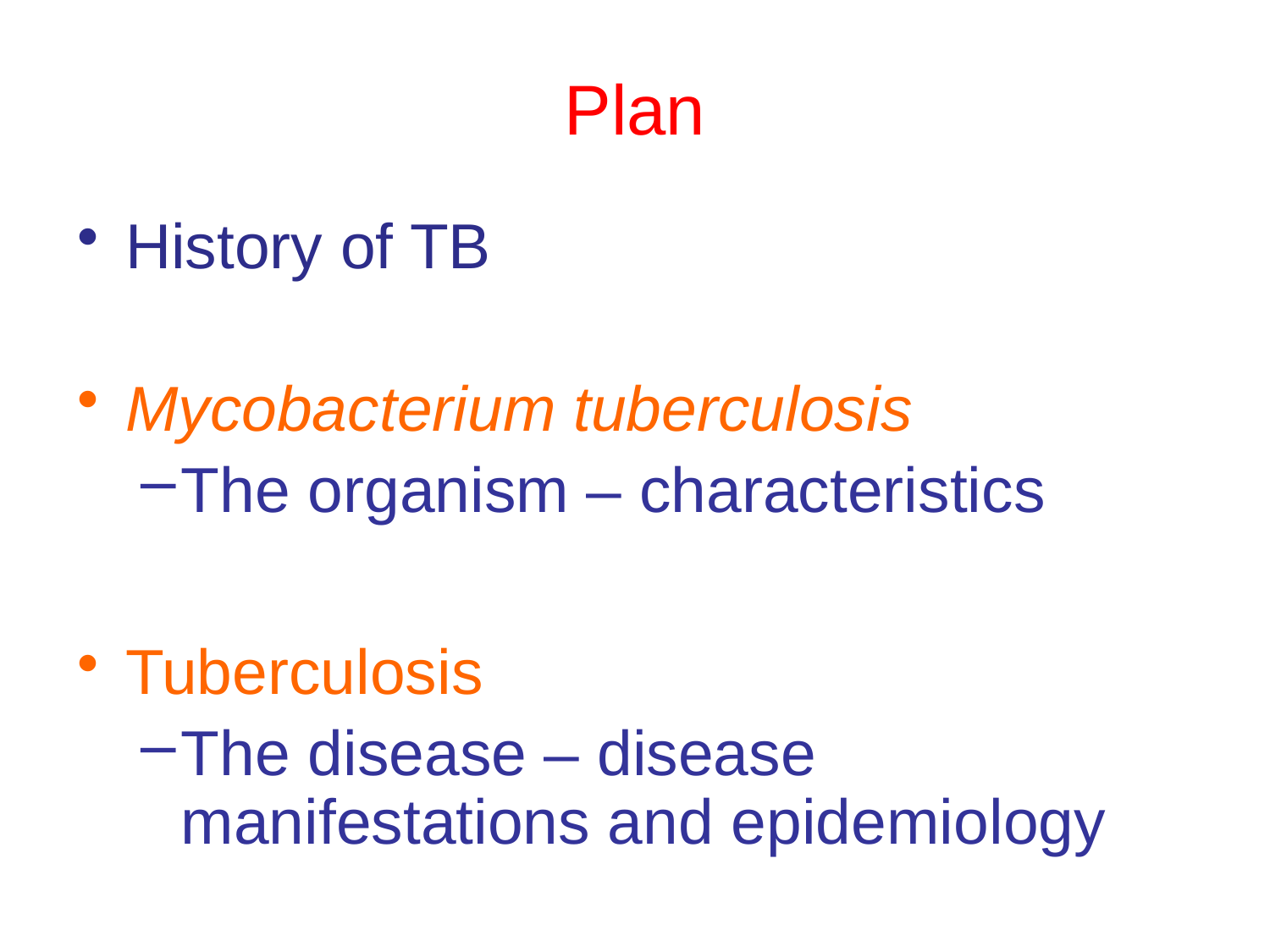

# Plan
History of TB

Mycobacterium tuberculosis
The organism – characteristics

Tuberculosis
The disease – disease manifestations and epidemiology